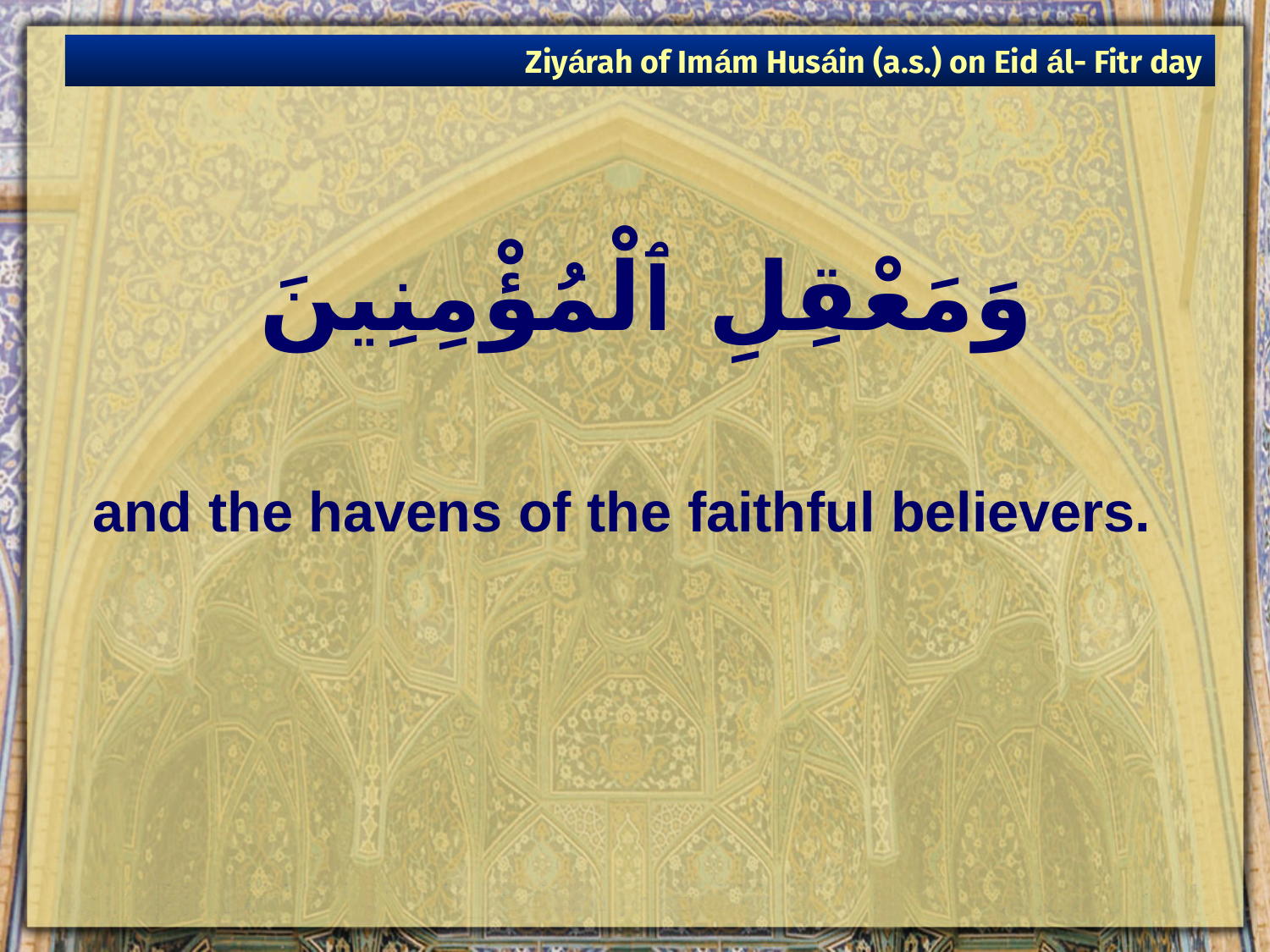

Ziyárah of Imám Husáin (a.s.) on Eid ál- Fitr day
# وَمَعْقِلِ ٱلْمُؤْمِنِينَ
and the havens of the faithful believers.